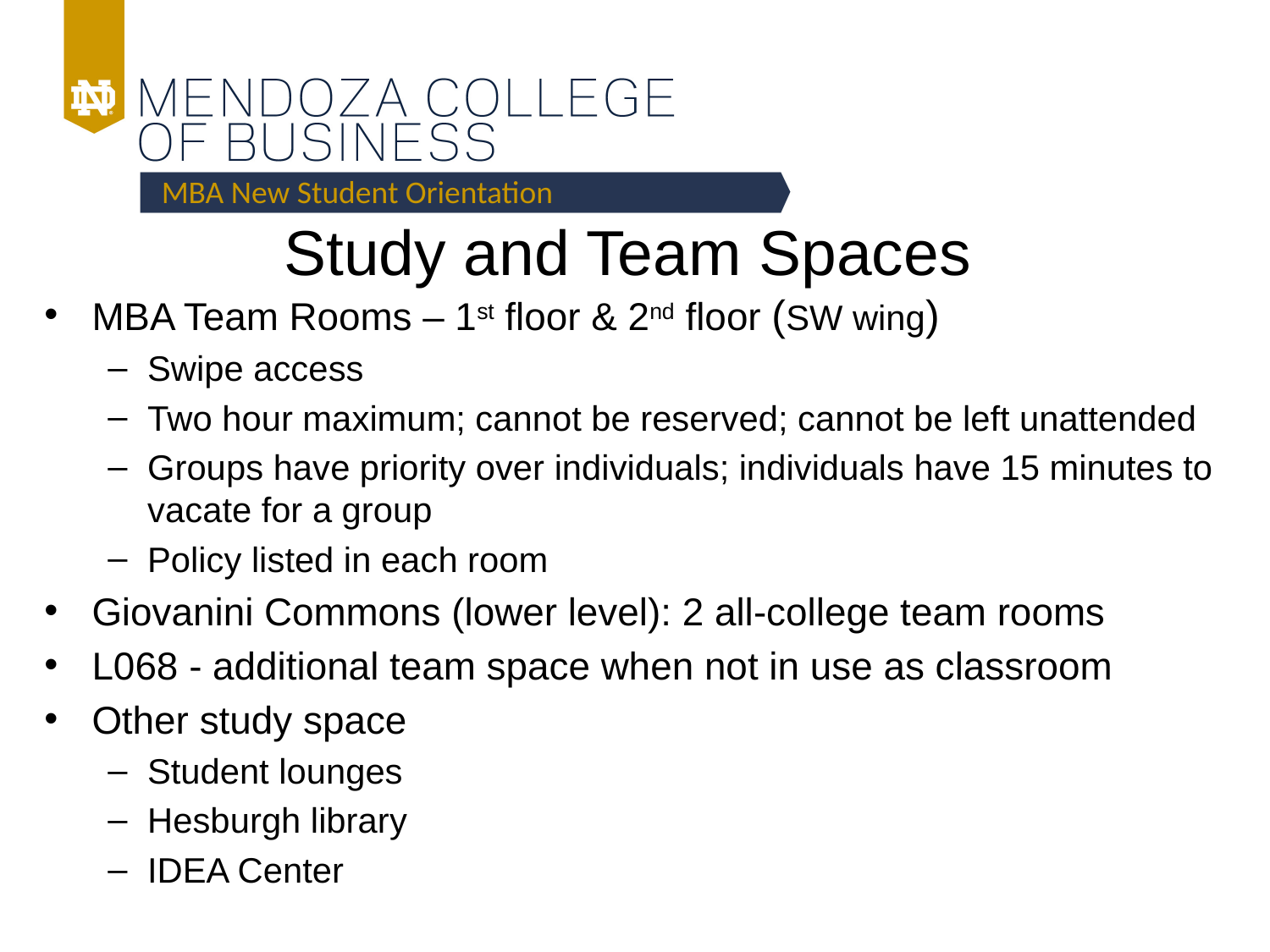

MBA New Student Orientation
# Study and Team Spaces
MBA Team Rooms – 1st floor & 2nd floor (SW wing)
Swipe access
Two hour maximum; cannot be reserved; cannot be left unattended
Groups have priority over individuals; individuals have 15 minutes to vacate for a group
Policy listed in each room
Giovanini Commons (lower level): 2 all-college team rooms
L068 - additional team space when not in use as classroom
Other study space
Student lounges
Hesburgh library
IDEA Center